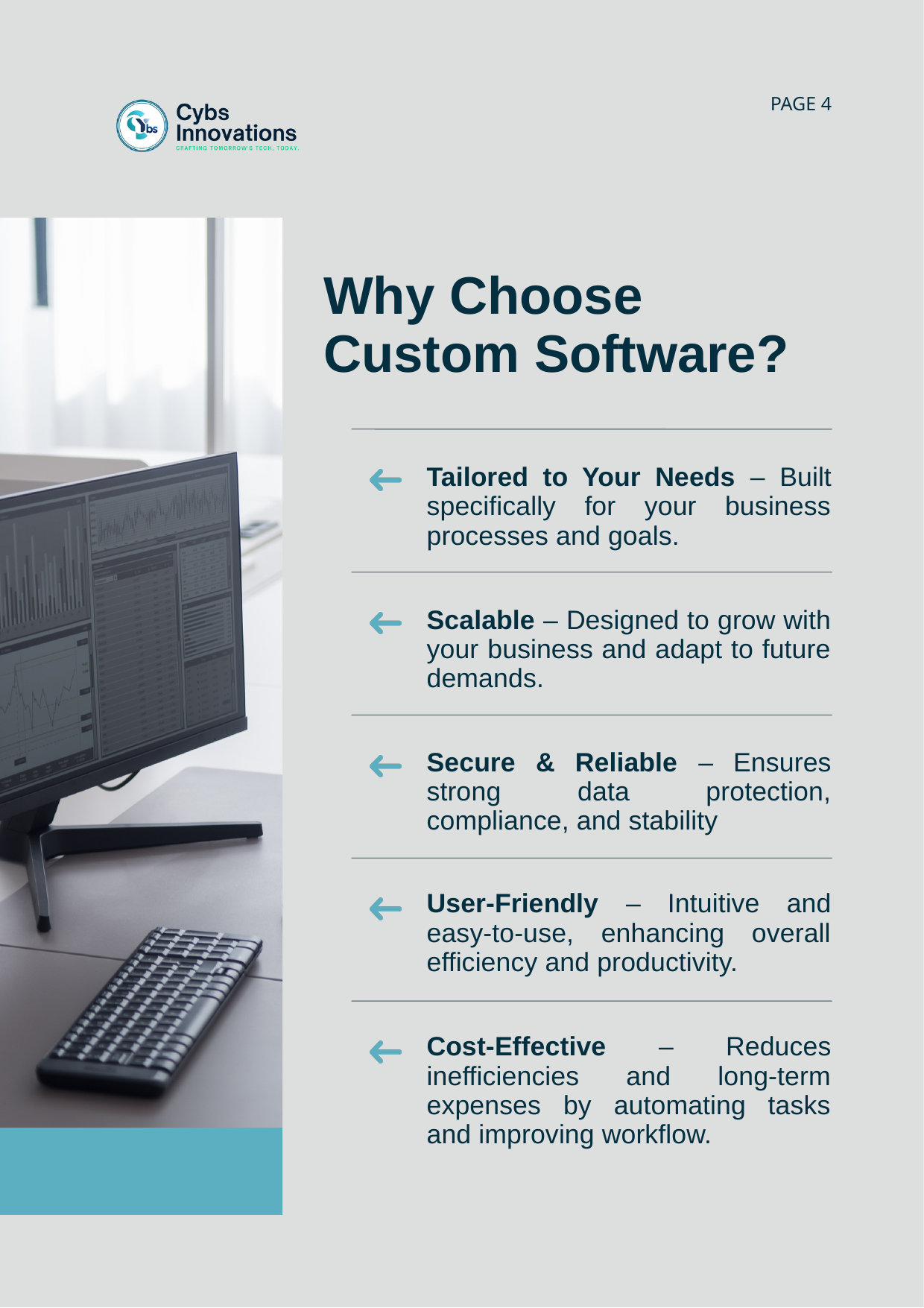

PAGE 4

Why Choose Custom Software?

Tailored to Your Needs – Built specifically for your business processes and goals.

Scalable – Designed to grow with your business and adapt to future demands.

Secure & Reliable – Ensures strong data protection, compliance, and stability

User-Friendly – Intuitive and easy-to-use, enhancing overall efficiency and productivity.

Cost-Effective – Reduces inefficiencies and long-term expenses by automating tasks and improving workflow.